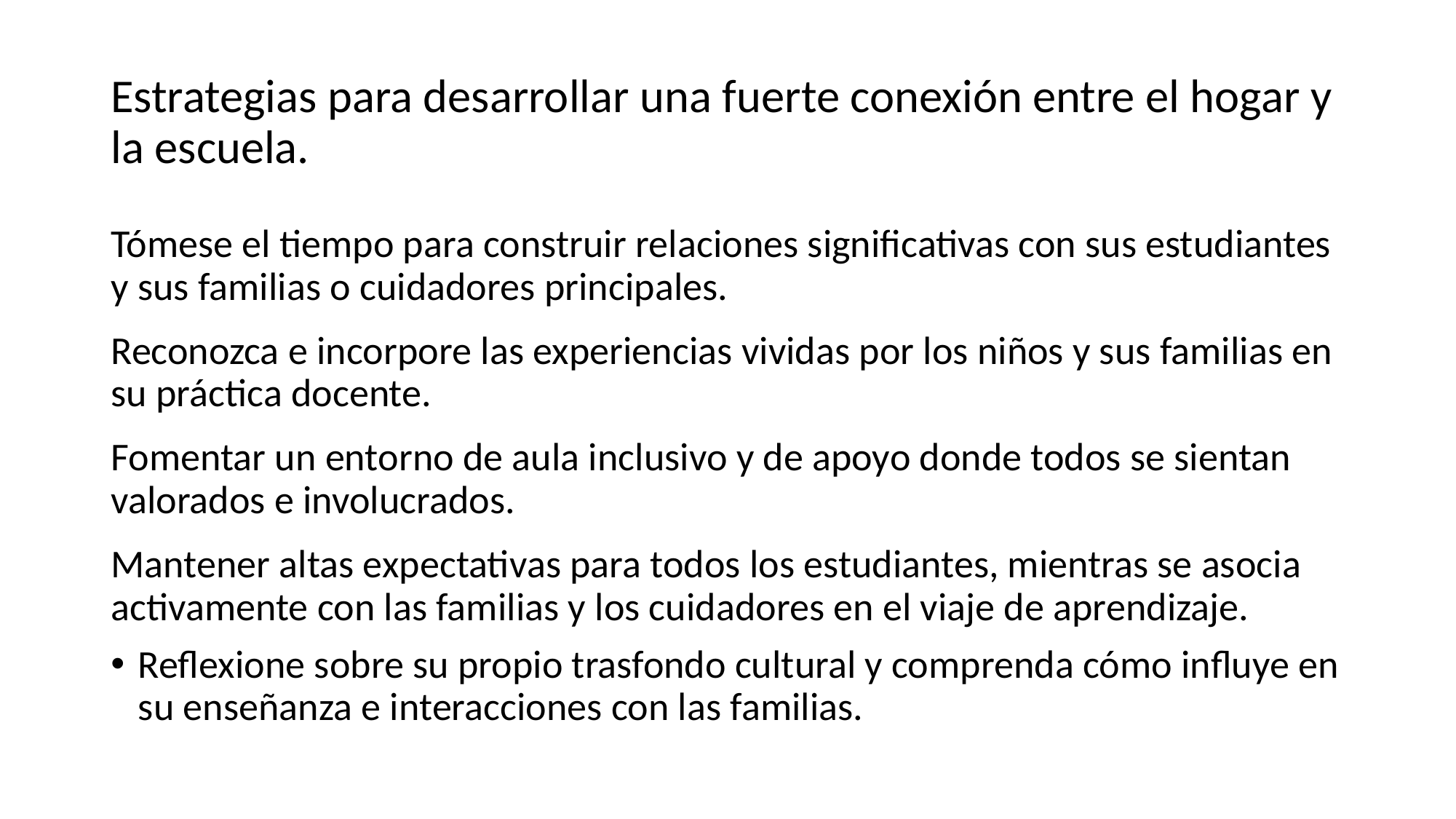

# Estrategias para desarrollar una fuerte conexión entre el hogar y la escuela.
Tómese el tiempo para construir relaciones significativas con sus estudiantes y sus familias o cuidadores principales.
Reconozca e incorpore las experiencias vividas por los niños y sus familias en su práctica docente.
Fomentar un entorno de aula inclusivo y de apoyo donde todos se sientan valorados e involucrados.
Mantener altas expectativas para todos los estudiantes, mientras se asocia activamente con las familias y los cuidadores en el viaje de aprendizaje.
Reflexione sobre su propio trasfondo cultural y comprenda cómo influye en su enseñanza e interacciones con las familias.
17